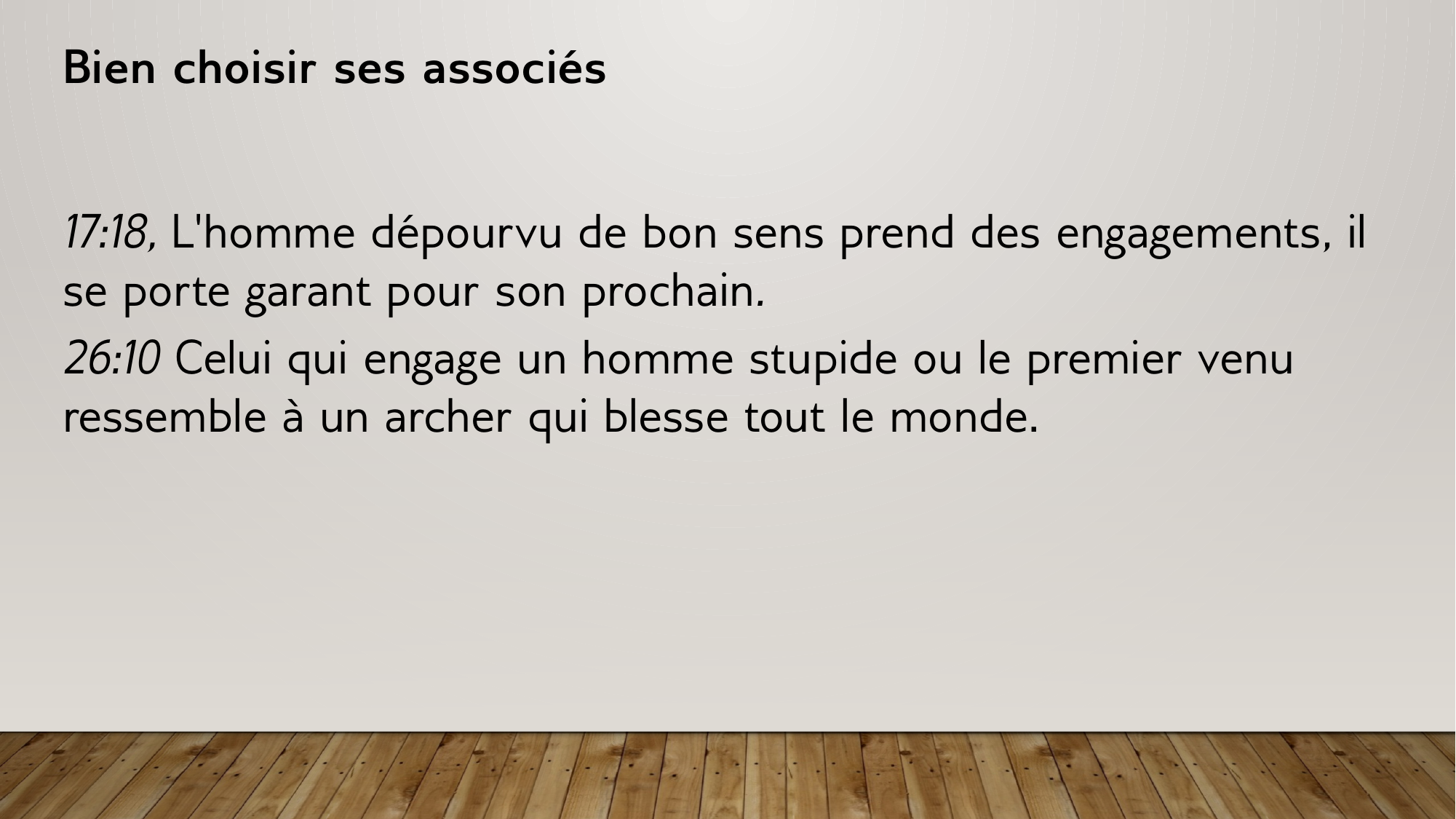

Bien choisir ses associés

17:18, L'homme dépourvu de bon sens prend des engagements, il se porte garant pour son prochain.
26:10 Celui qui engage un homme stupide ou le premier venu ressemble à un archer qui blesse tout le monde.